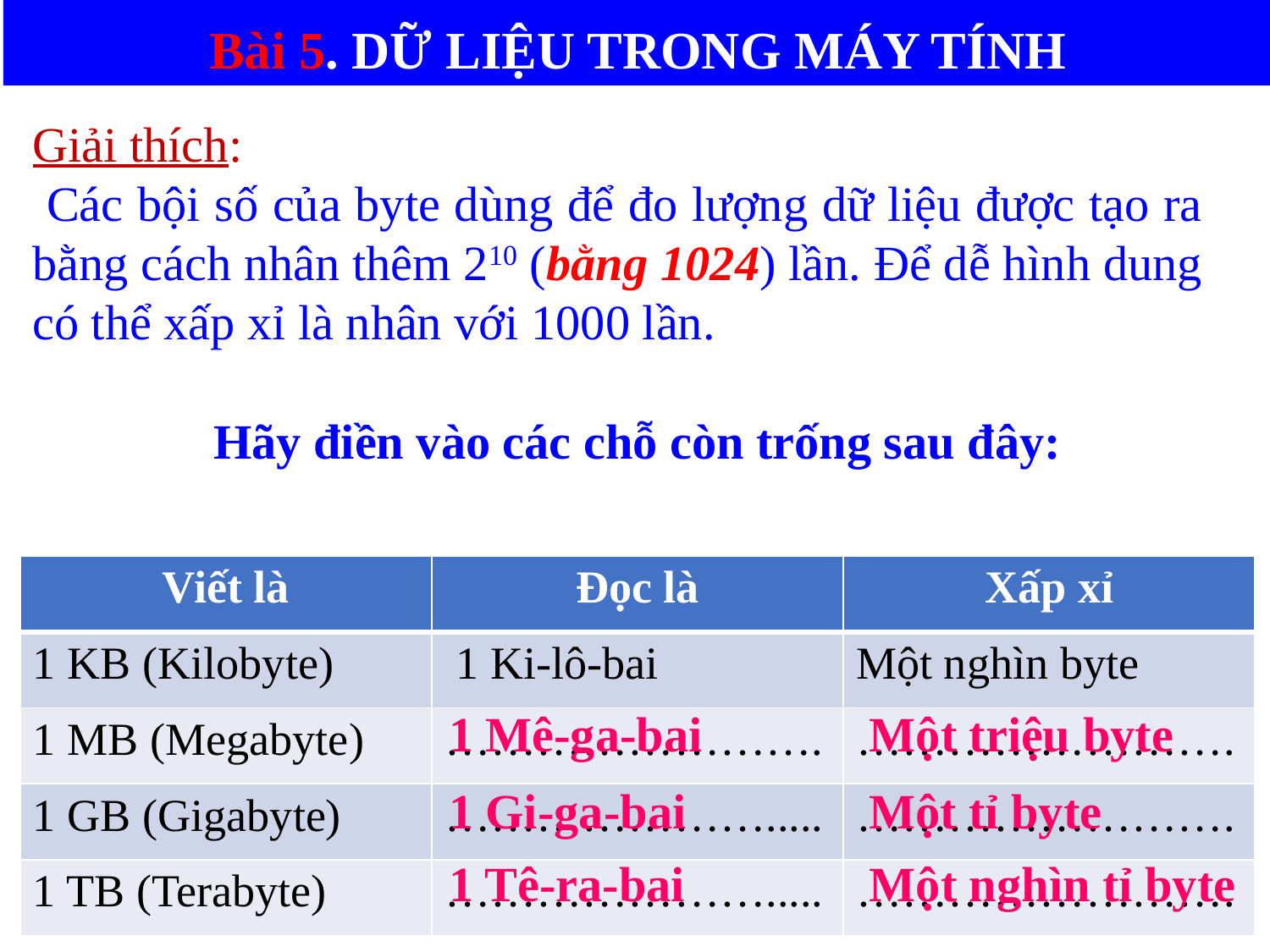

Bài 5. DỮ LIỆU TRONG MÁY TÍNH
Giải thích:
 Các bội số của byte dùng để đo lượng dữ liệu được tạo ra bằng cách nhân thêm 210 (bằng 1024) lần. Để dễ hình dung có thể xấp xỉ là nhân với 1000 lần.
Hãy điền vào các chỗ còn trống sau đây:
| Viết là | Đọc là | Xấp xỉ |
| --- | --- | --- |
| 1 KB (Kilobyte) | 1 Ki-lô-bai | Một nghìn byte |
| 1 MB (Megabyte) | ……………………. | ……………………. |
| 1 GB (Gigabyte) | …………………..... | ……………………. |
| 1 TB (Terabyte) | …………………..... | ……………………. |
1 Mê-ga-bai
Một triệu byte
1 Gi-ga-bai
Một tỉ byte
1 Tê-ra-bai
Một nghìn tỉ byte